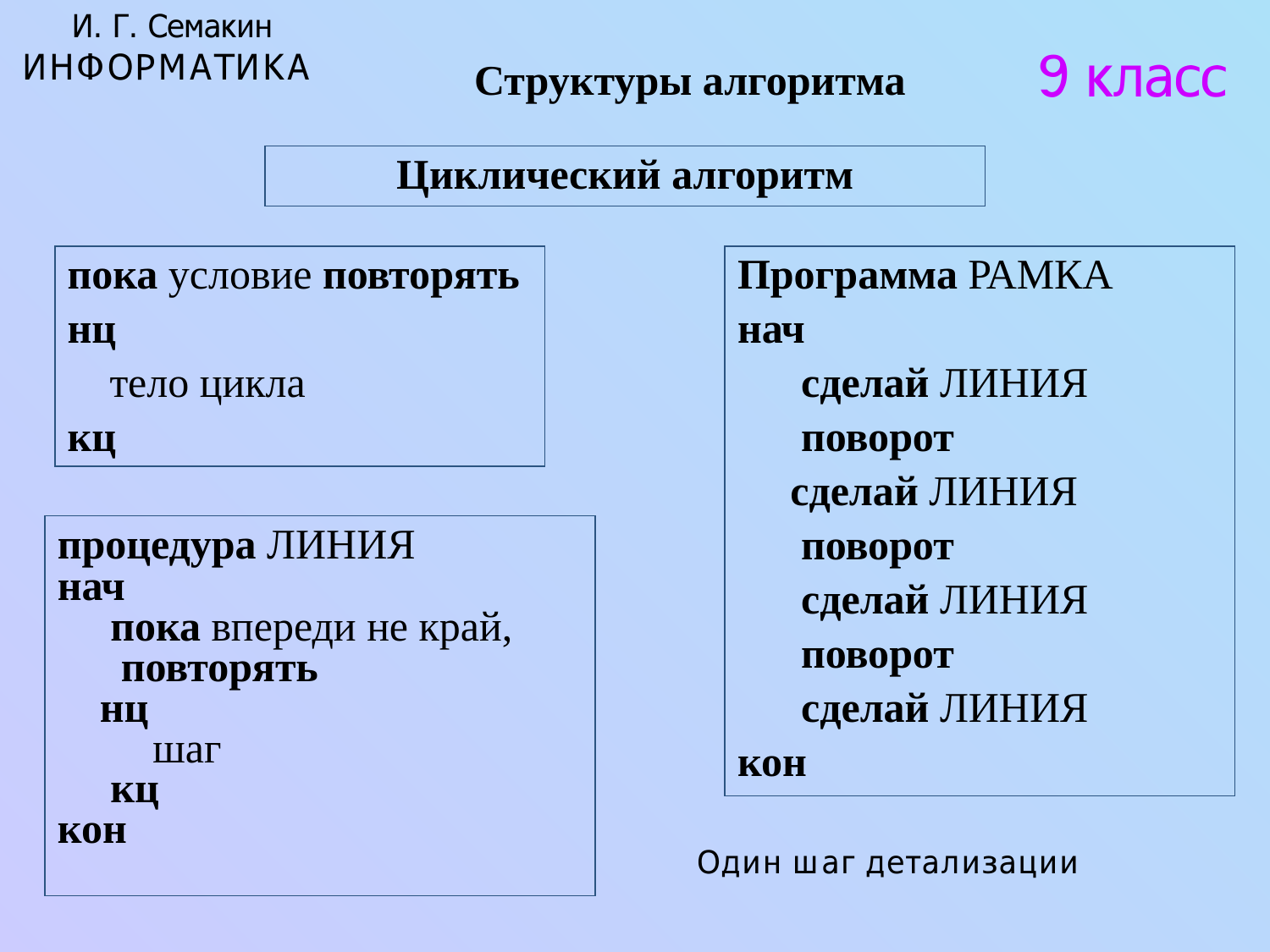

И. Г. Семакин
ИНФОРМАТИКА
9 класс
Структуры алгоритма
Циклический алгоритм
пока условие повторять
нц
    тело цикла
кц
Программа РАМКА
нач
      сделай ЛИНИЯ
      поворот
     сделай ЛИНИЯ
      поворот
      сделай ЛИНИЯ
      поворот
      сделай ЛИНИЯ
кон

процедура ЛИНИЯ
нач
     пока впереди не край, повторять
    нц
         шаг
     кц
кон
Один шаг детализации